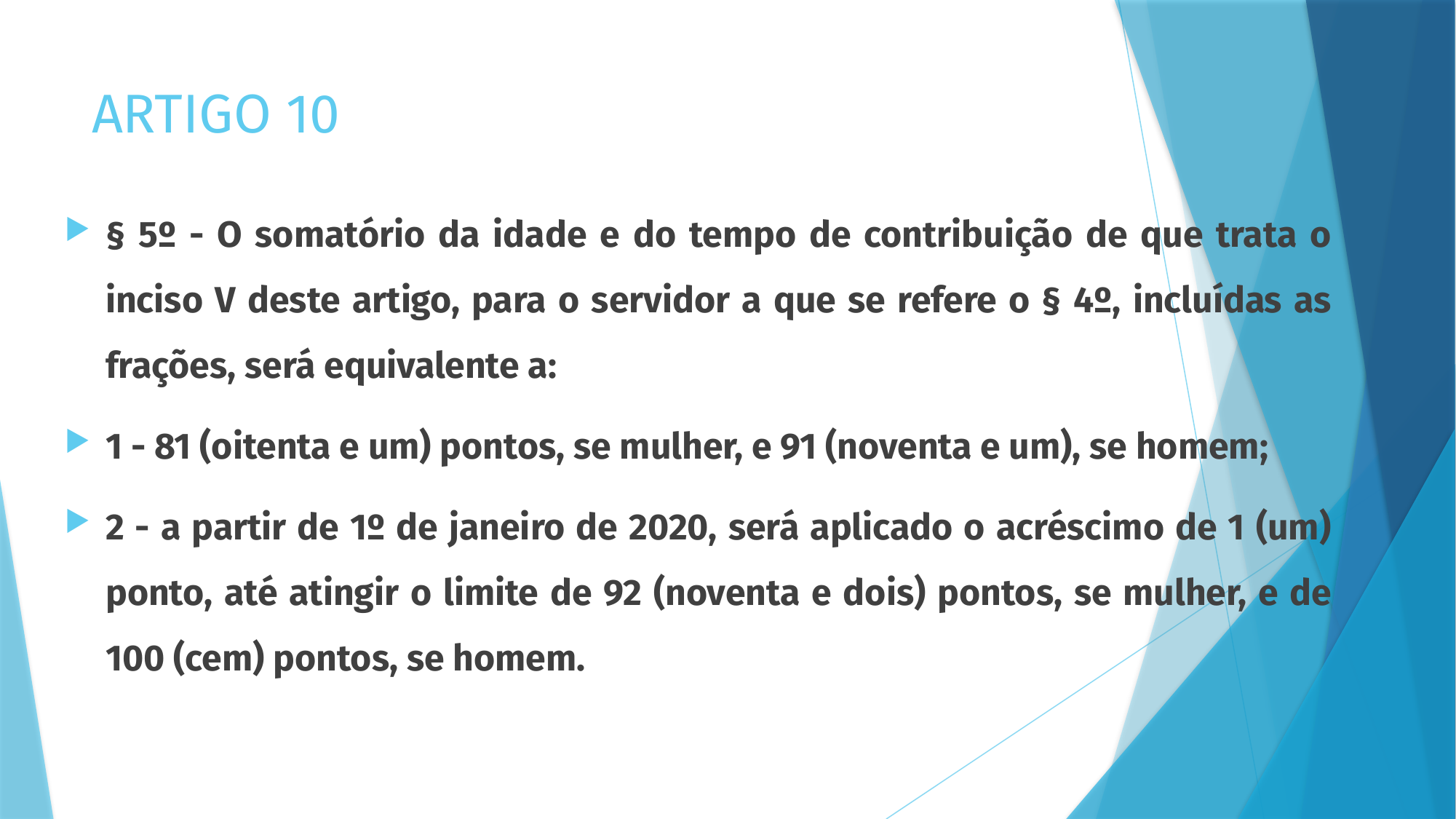

# ARTIGO 10
§ 5º - O somatório da idade e do tempo de contribuição de que trata o inciso V deste artigo, para o servidor a que se refere o § 4º, incluídas as frações, será equivalente a:
1 - 81 (oitenta e um) pontos, se mulher, e 91 (noventa e um), se homem;
2 - a partir de 1º de janeiro de 2020, será aplicado o acréscimo de 1 (um) ponto, até atingir o limite de 92 (noventa e dois) pontos, se mulher, e de 100 (cem) pontos, se homem.